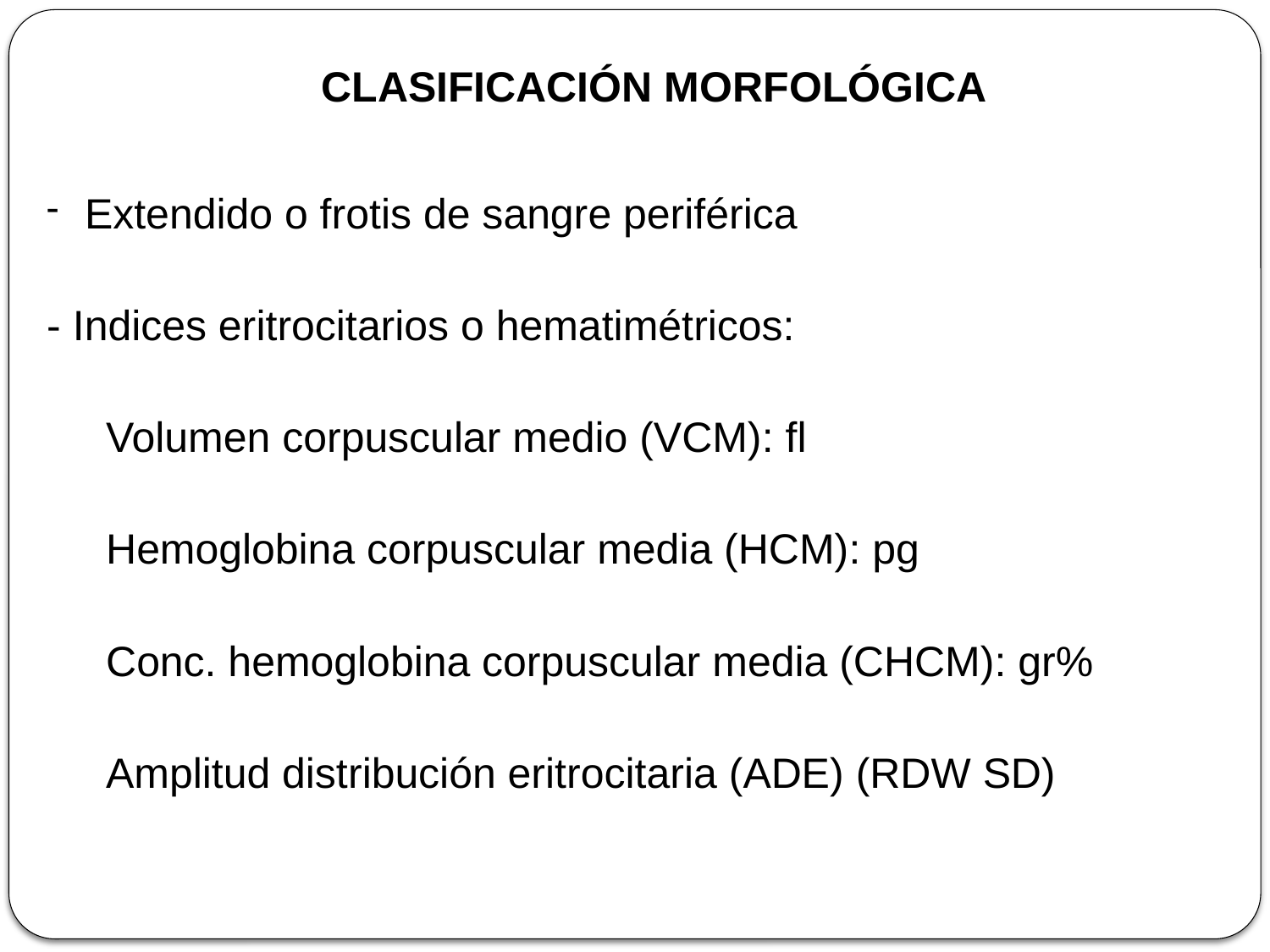

# CLASIFICACIÓN MORFOLÓGICA
Extendido o frotis de sangre periférica

- Indices eritrocitarios o hematimétricos:

     Volumen corpuscular medio (VCM): fl

     Hemoglobina corpuscular media (HCM): pg

     Conc. hemoglobina corpuscular media (CHCM): gr%

     Amplitud distribución eritrocitaria (ADE) (RDW SD)